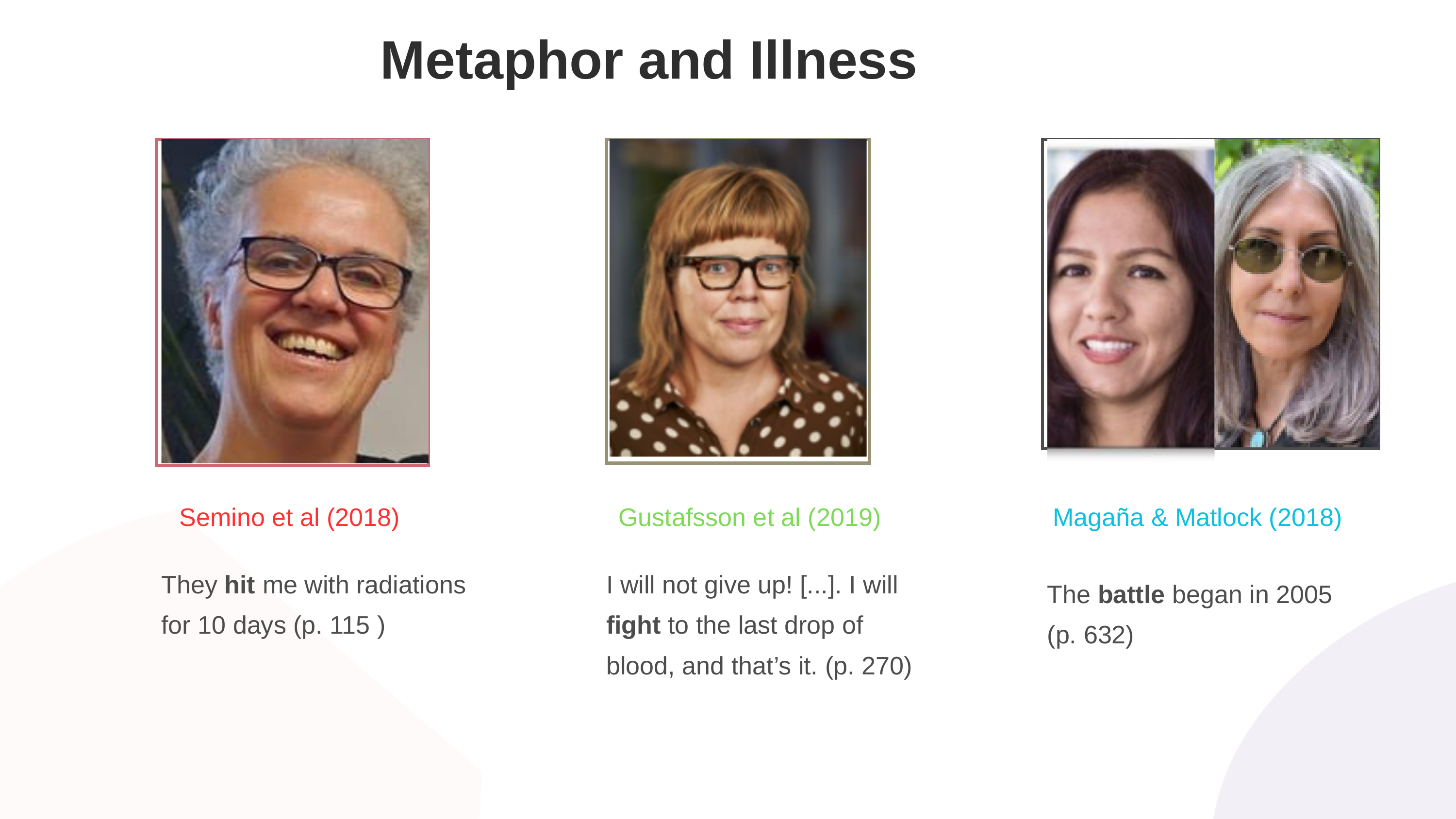

Metaphor and Illness

Semino et al (2018)
Gustafsson et al (2019)
Magaña & Matlock (2018)

They hit me with radiations for 10 days (p. 115 )
I will not give up! [...]. I will fight to the last drop of blood, and that’s it. (p. 270)

The battle began in 2005 (p. 632)